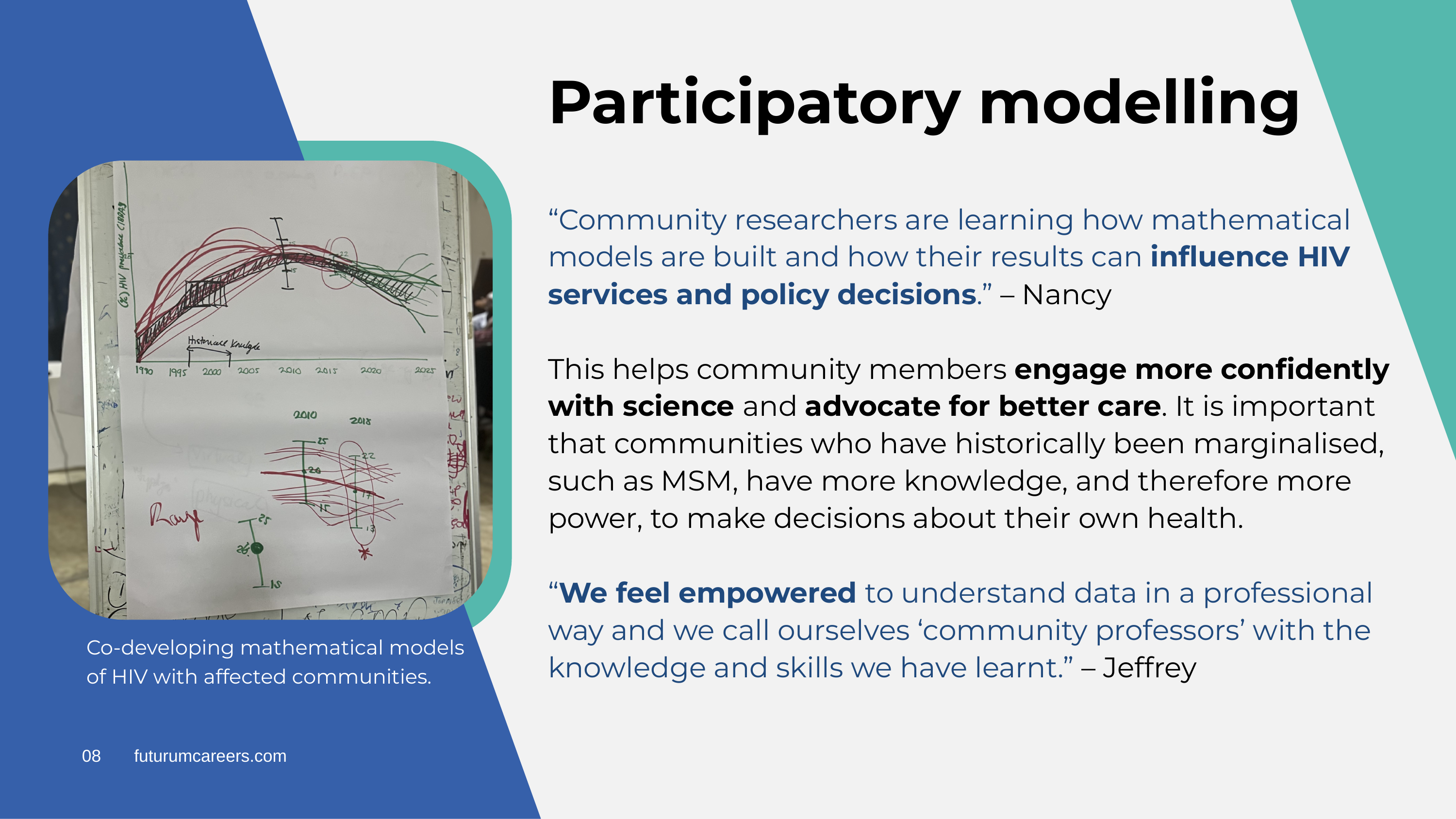

Participatory modelling

“Community researchers are learning how mathematical models are built and how their results can influence HIV services and policy decisions.” – Nancy

This helps community members engage more confidently with science and advocate for better care. It is important that communities who have historically been marginalised, such as MSM, have more knowledge, and therefore more power, to make decisions about their own health.

“We feel empowered to understand data in a professional way and we call ourselves ‘community professors’ with the knowledge and skills we have learnt.” – Jeffrey
Co-developing mathematical models of HIV with affected communities.
08       futurumcareers.com